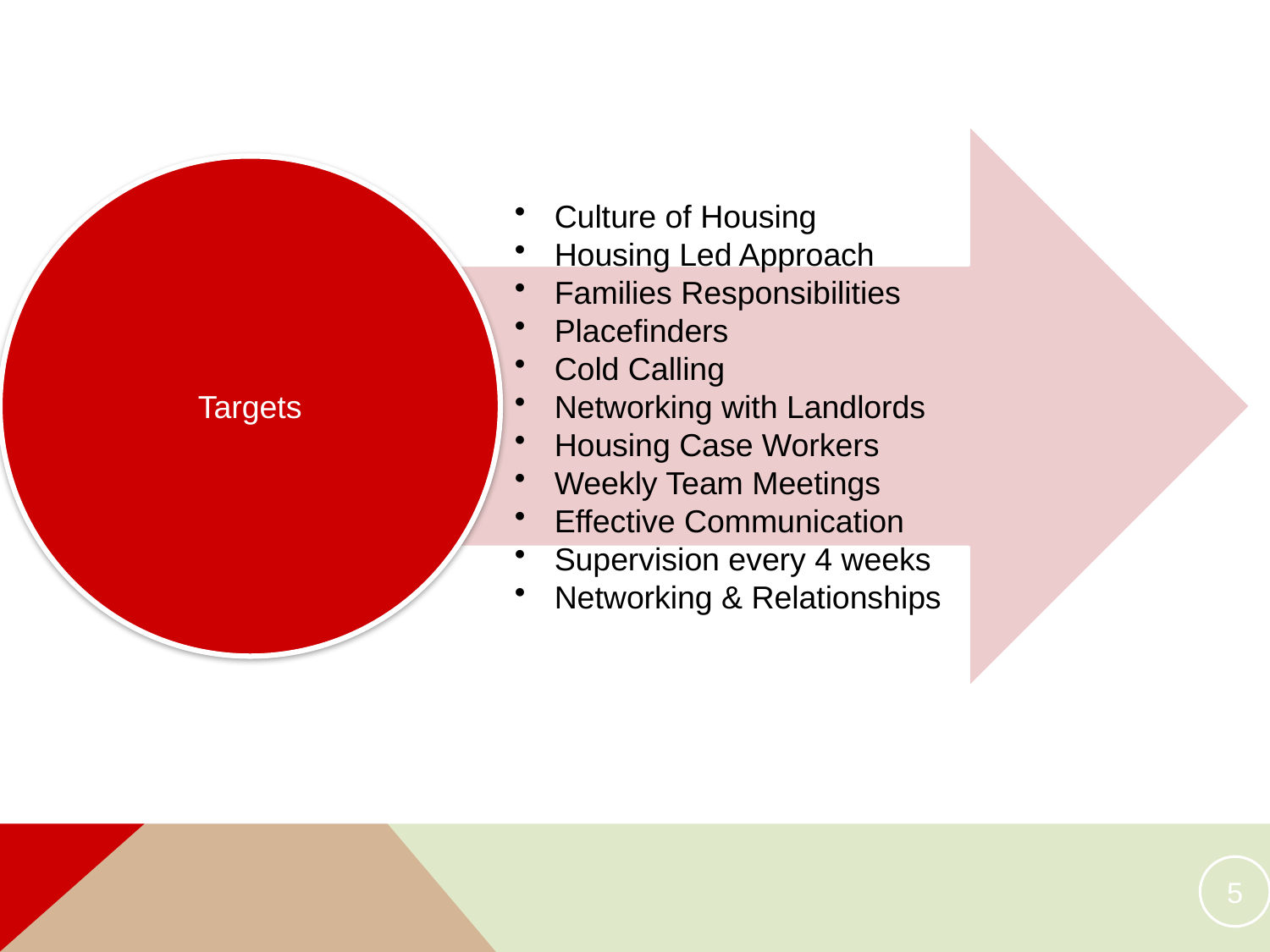

Targets
Culture of Housing
Housing Led Approach
Placefinders
Cold Calling
Networking with Landlords
Housing Case Workers
Weekly Team Meetings
Effective Communication
Supervision every 4 weeks
Networking & Relationships
Families Responsibilities
5